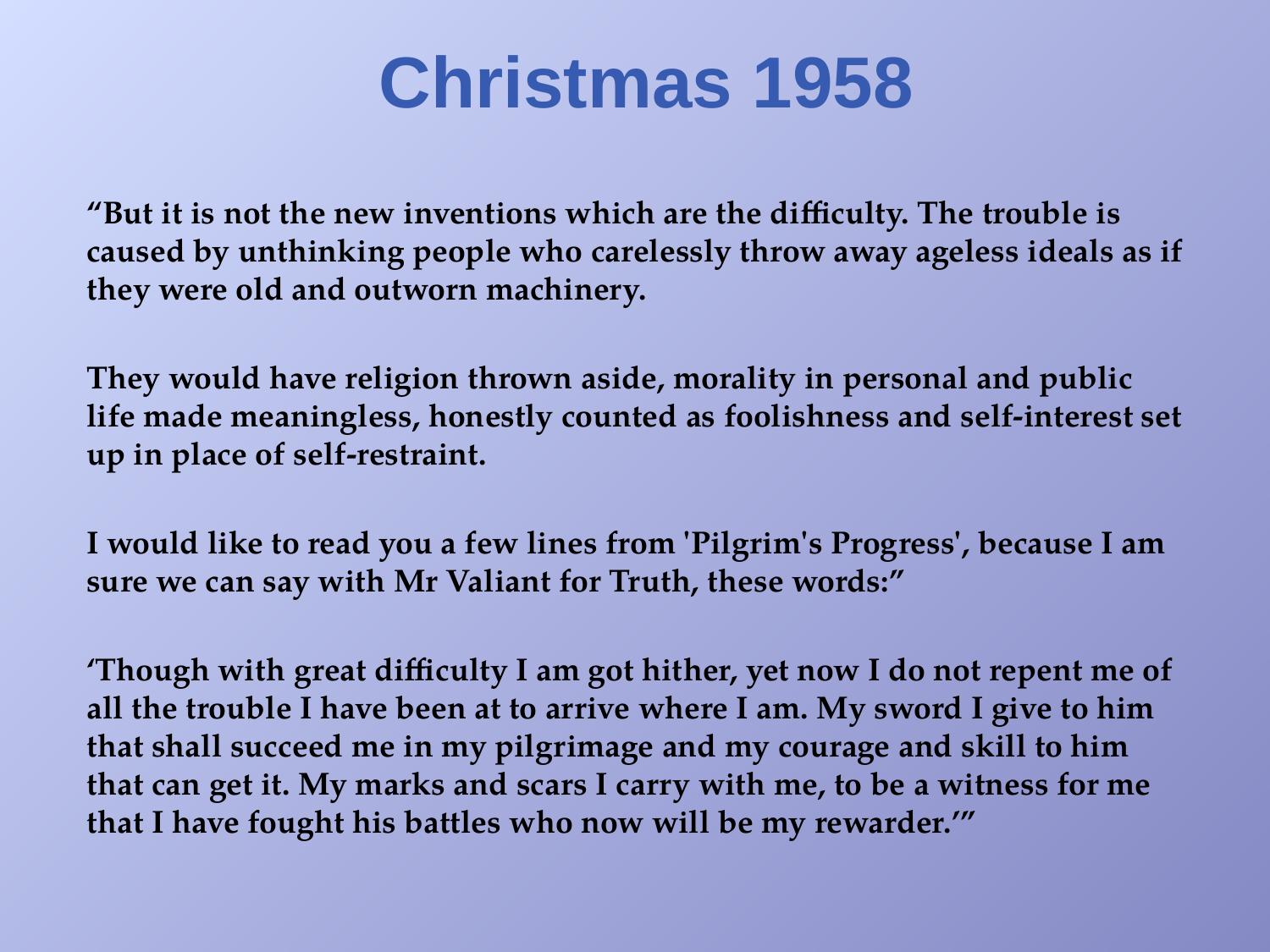

# Christmas 1958
“But it is not the new inventions which are the difficulty. The trouble is caused by unthinking people who carelessly throw away ageless ideals as if they were old and outworn machinery.

They would have religion thrown aside, morality in personal and public life made meaningless, honestly counted as foolishness and self-interest set up in place of self-restraint.

I would like to read you a few lines from 'Pilgrim's Progress', because I am sure we can say with Mr Valiant for Truth, these words:”

‘Though with great difficulty I am got hither, yet now I do not repent me of all the trouble I have been at to arrive where I am. My sword I give to him that shall succeed me in my pilgrimage and my courage and skill to him that can get it. My marks and scars I carry with me, to be a witness for me that I have fought his battles who now will be my rewarder.’”